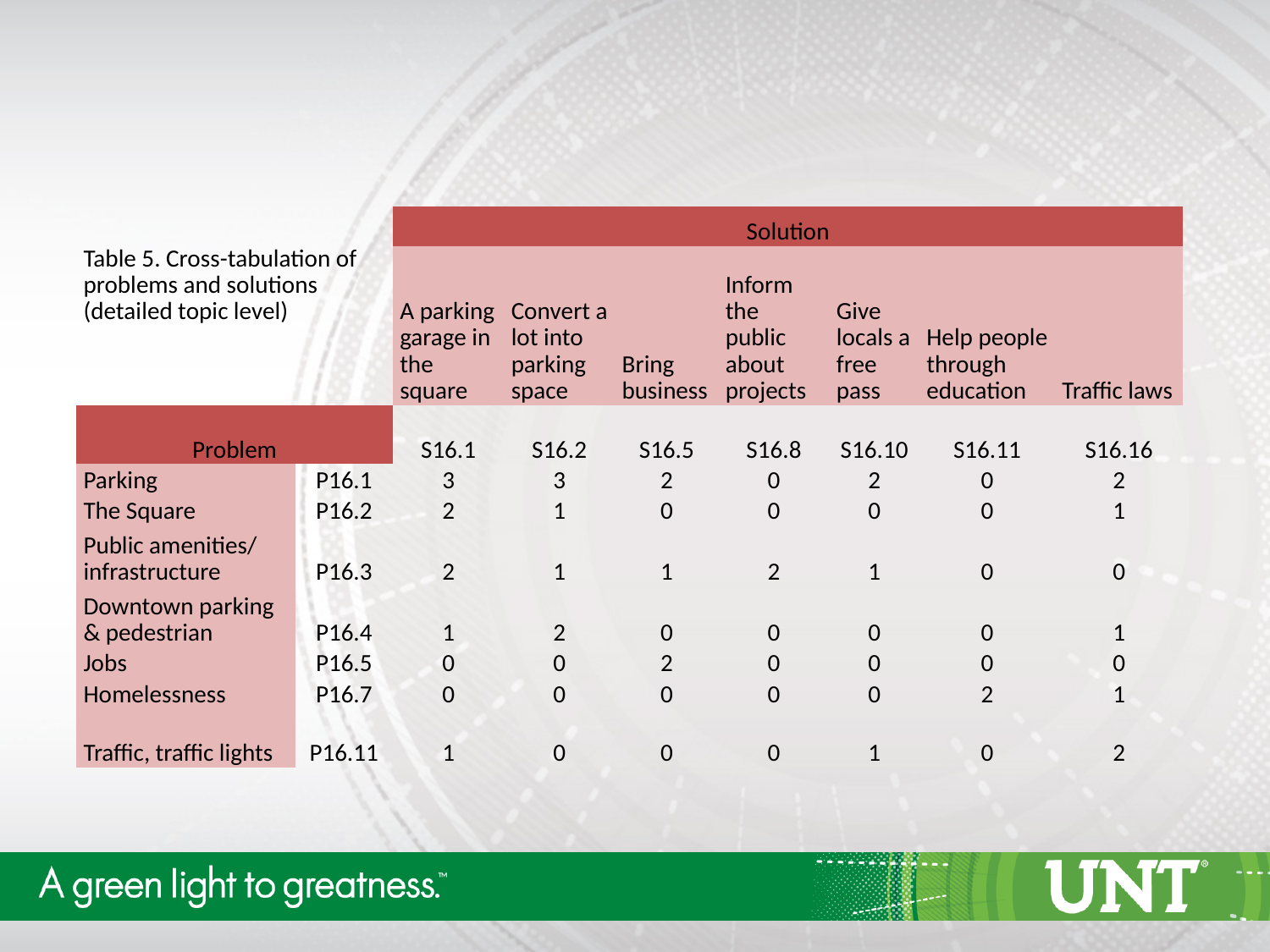

Table 1. Three broad problem categories

| Table 5. Cross-tabulation of problems and solutions (detailed topic level) |  | Solution |  |  |  |  |  |  |
| --- | --- | --- | --- | --- | --- | --- | --- | --- |
|  |  | A parking garage in the square | Convert a lot into parking space | Bring business | Inform the public about projects | Give locals a free pass | Help people through education | Traffic laws |
| Problem |  | S16.1 | S16.2 | S16.5 | S16.8 | S16.10 | S16.11 | S16.16 |
| Parking | P16.1 | 3 | 3 | 2 | 0 | 2 | 0 | 2 |
| The Square | P16.2 | 2 | 1 | 0 | 0 | 0 | 0 | 1 |
| Public amenities/ infrastructure | P16.3 | 2 | 1 | 1 | 2 | 1 | 0 | 0 |
| Downtown parking & pedestrian | P16.4 | 1 | 2 | 0 | 0 | 0 | 0 | 1 |
| Jobs | P16.5 | 0 | 0 | 2 | 0 | 0 | 0 | 0 |
| Homelessness | P16.7 | 0 | 0 | 0 | 0 | 0 | 2 | 1 |
| Traffic, traffic lights | P16.11 | 1 | 0 | 0 | 0 | 1 | 0 | 2 |